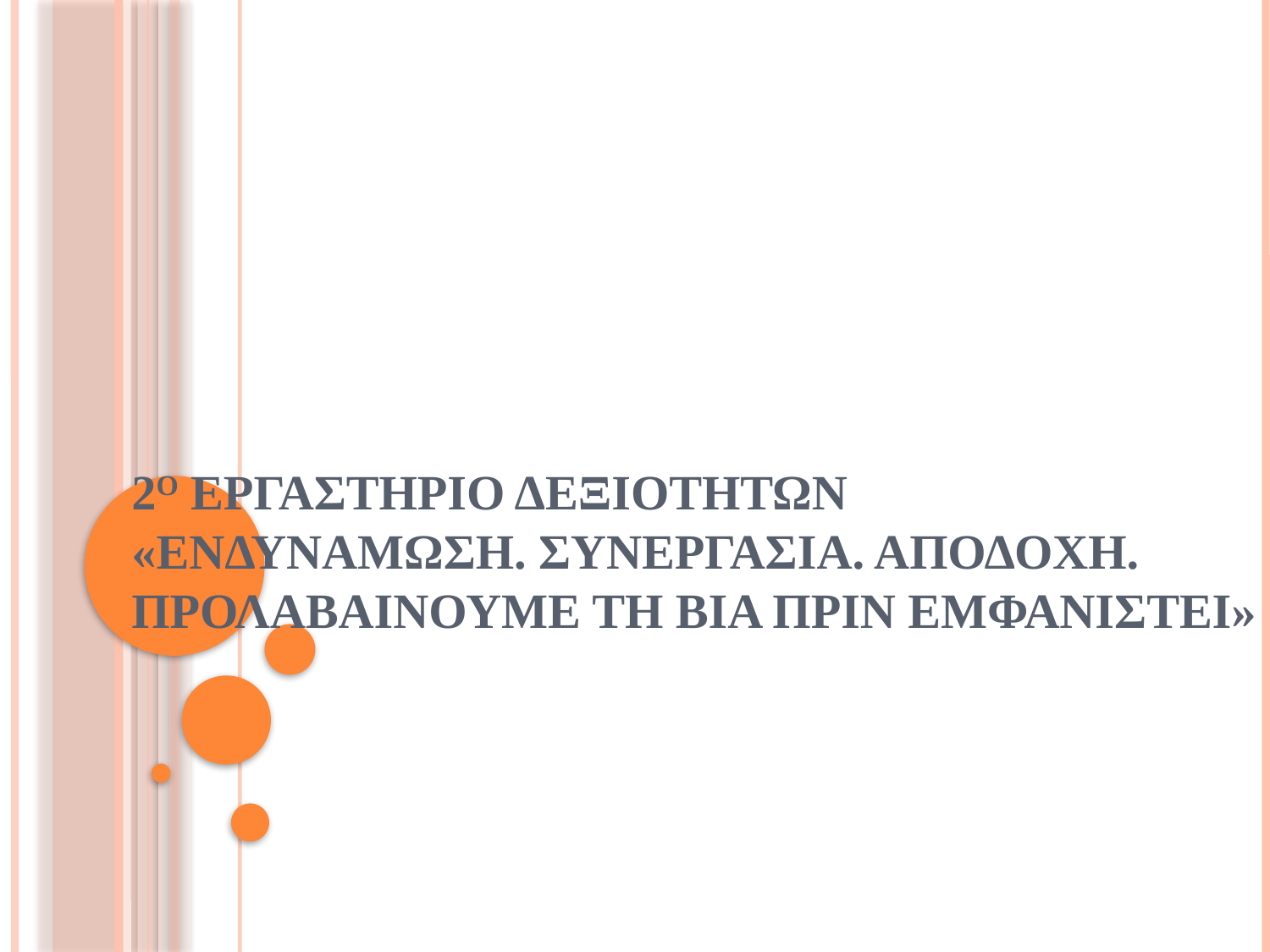

# 2Ο ΕΡΓΑΣΤΗΡΙΟ ΔΕΞΙΟΤΗΤΩΝ «ΕΝΔΥΝΑΜΩΣΗ. ΣΥΝΕΡΓΑΣΙΑ. ΑΠΟΔΟΧΗ. ΠΡΟΛΑΒΑΙΝΟΥΜΕ ΤΗ ΒΙΑ ΠΡΙΝ ΕΜΦΑΝΙΣΤΕΙ»